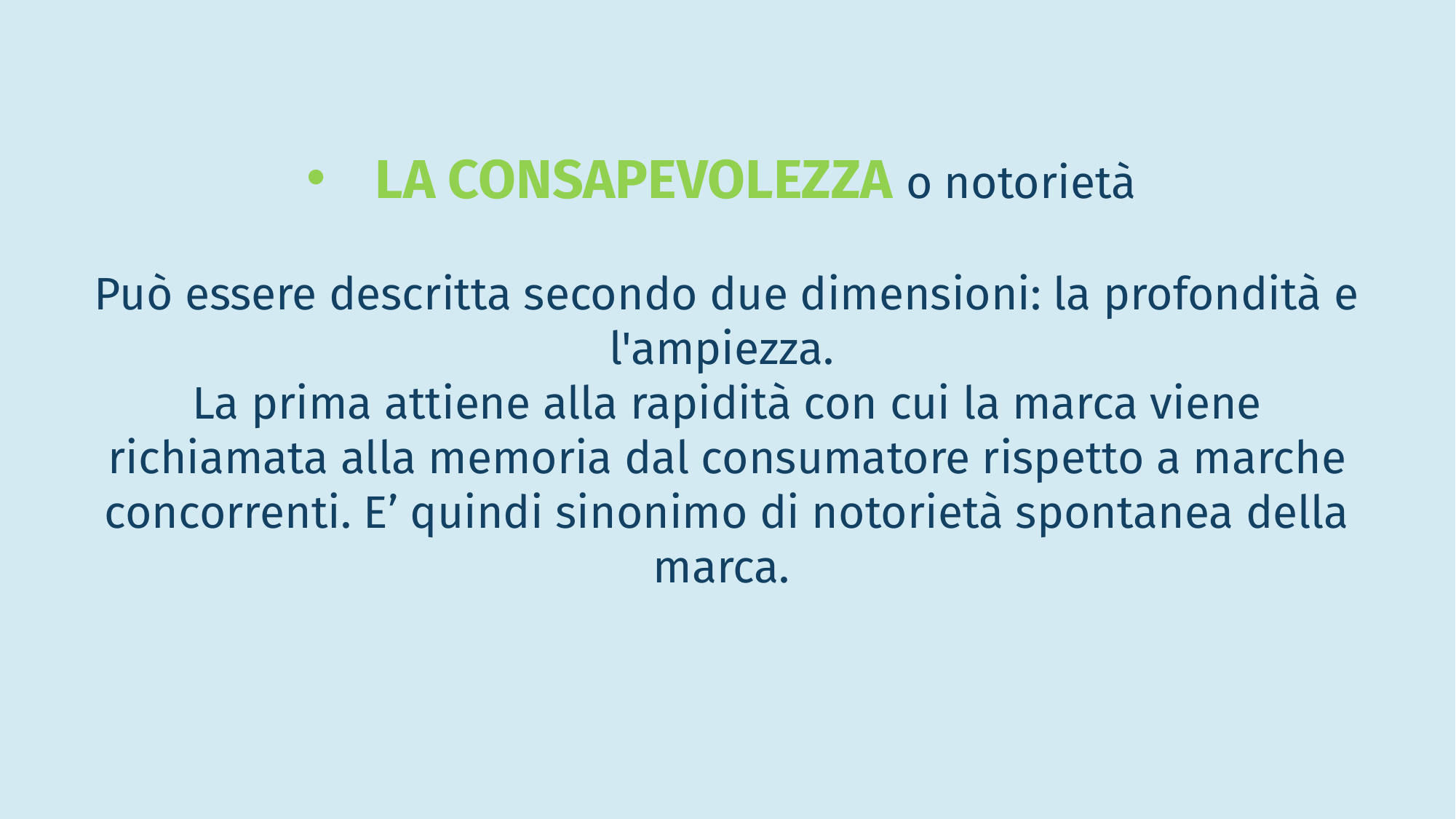

LA CONSAPEVOLEZZA o notorietà

Può essere descritta secondo due dimensioni: la profondità e l'ampiezza.
La prima attiene alla rapidità con cui la marca viene richiamata alla memoria dal consumatore rispetto a marche concorrenti. E’ quindi sinonimo di notorietà spontanea della marca.